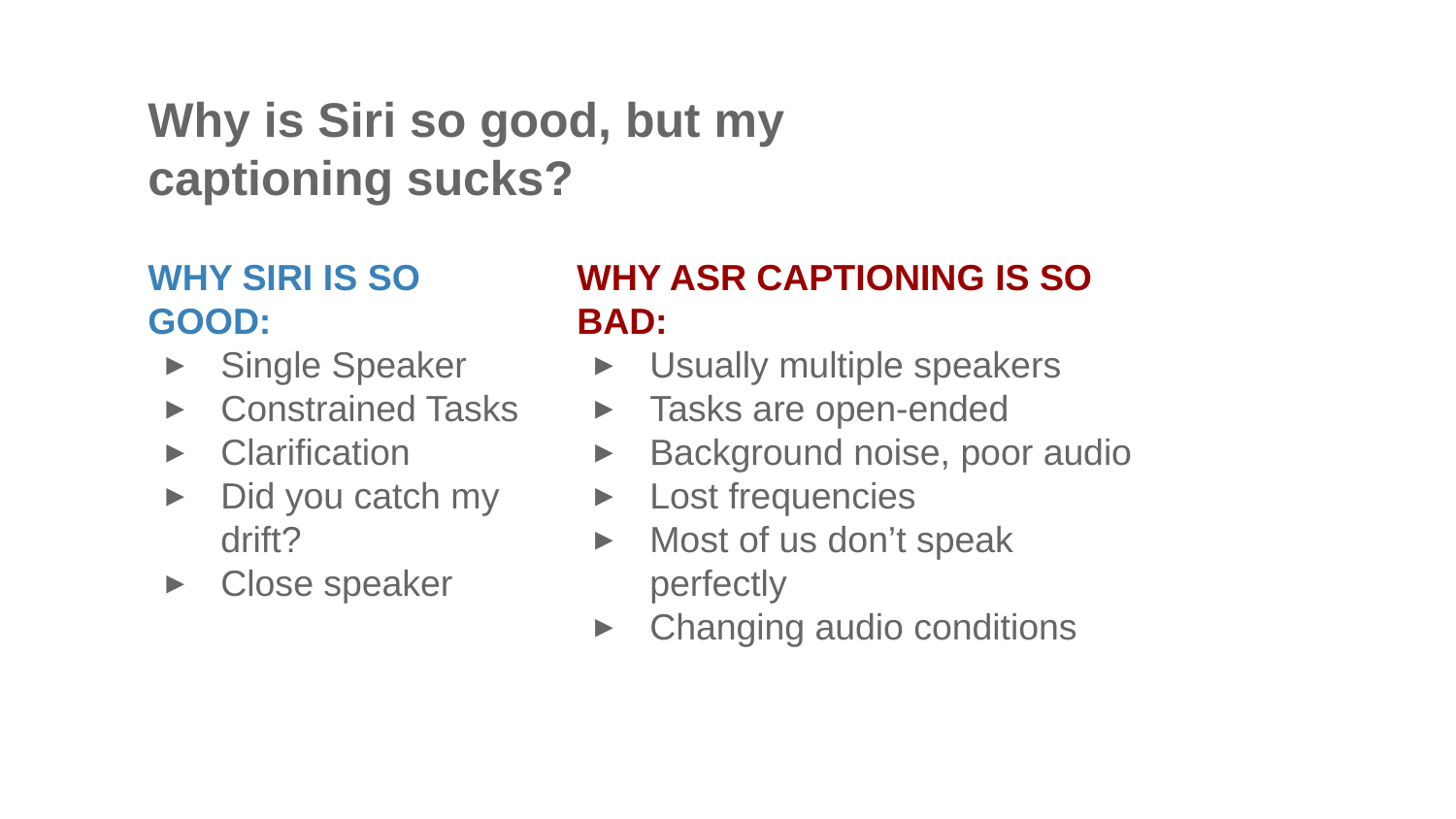

# Why is Siri so good, but my captioning sucks?
WHY SIRI IS SO GOOD:
Single Speaker
Constrained Tasks
Clarification
Did you catch my drift?
Close speaker
WHY ASR CAPTIONING IS SO BAD:
Usually multiple speakers
Tasks are open-ended
Background noise, poor audio
Lost frequencies
Most of us don’t speak perfectly
Changing audio conditions